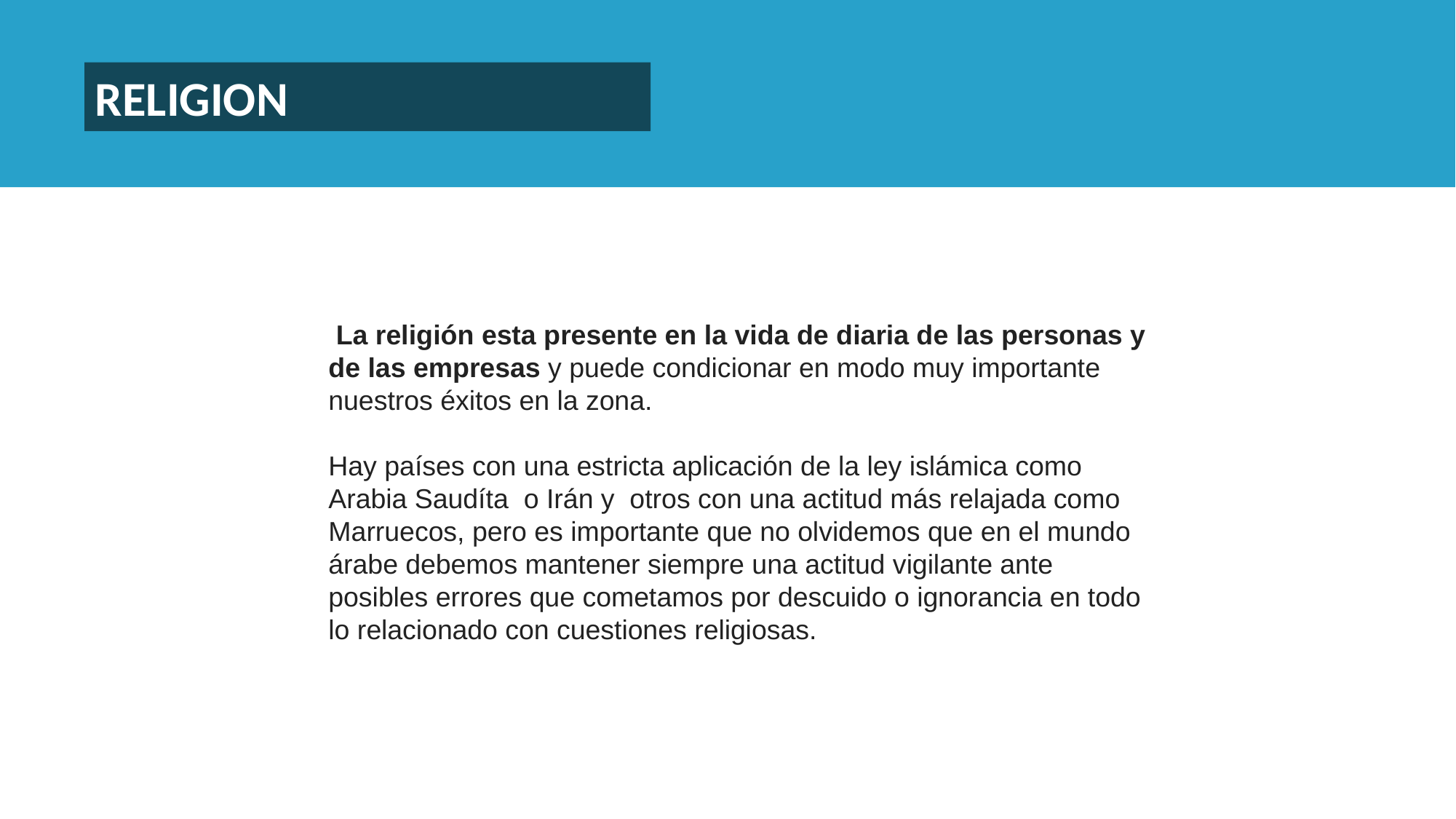

RELIGION
 La religión esta presente en la vida de diaria de las personas y de las empresas y puede condicionar en modo muy importante nuestros éxitos en la zona.

Hay países con una estricta aplicación de la ley islámica como Arabia Saudíta  o Irán y  otros con una actitud más relajada como Marruecos, pero es importante que no olvidemos que en el mundo árabe debemos mantener siempre una actitud vigilante ante posibles errores que cometamos por descuido o ignorancia en todo lo relacionado con cuestiones religiosas.